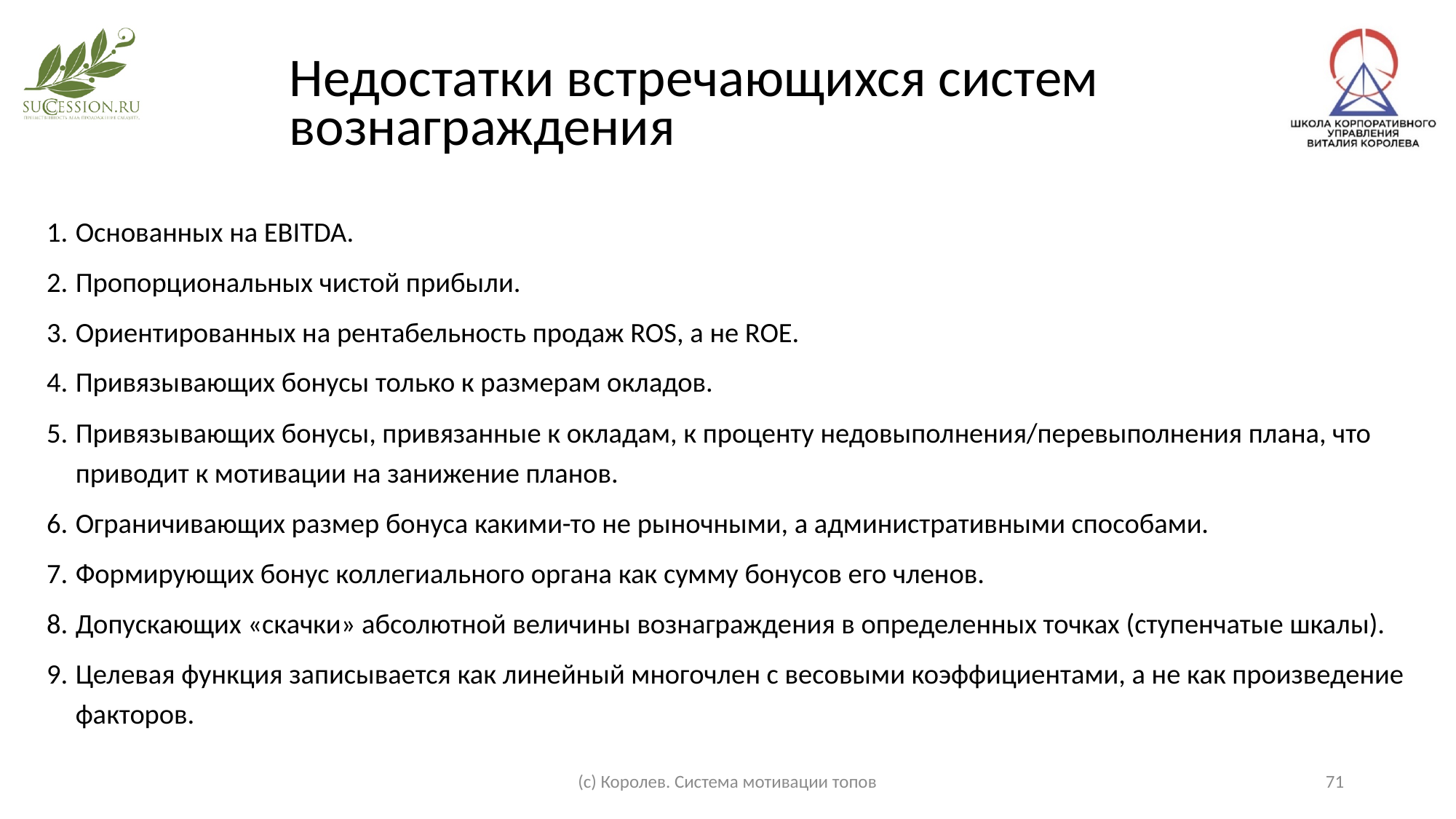

Недостатки встречающихся систем вознаграждения
Основанных на EBITDA.
Пропорциональных чистой прибыли.
Ориентированных на рентабельность продаж ROS, а не ROE.
Привязывающих бонусы только к размерам окладов.
Привязывающих бонусы, привязанные к окладам, к проценту недовыполнения/перевыполнения плана, что приводит к мотивации на занижение планов.
Ограничивающих размер бонуса какими-то не рыночными, а административными способами.
Формирующих бонус коллегиального органа как сумму бонусов его членов.
Допускающих «скачки» абсолютной величины вознаграждения в определенных точках (ступенчатые шкалы).
Целевая функция записывается как линейный многочлен с весовыми коэффициентами, а не как произведение факторов.
(с) Королев. Система мотивации топов
71